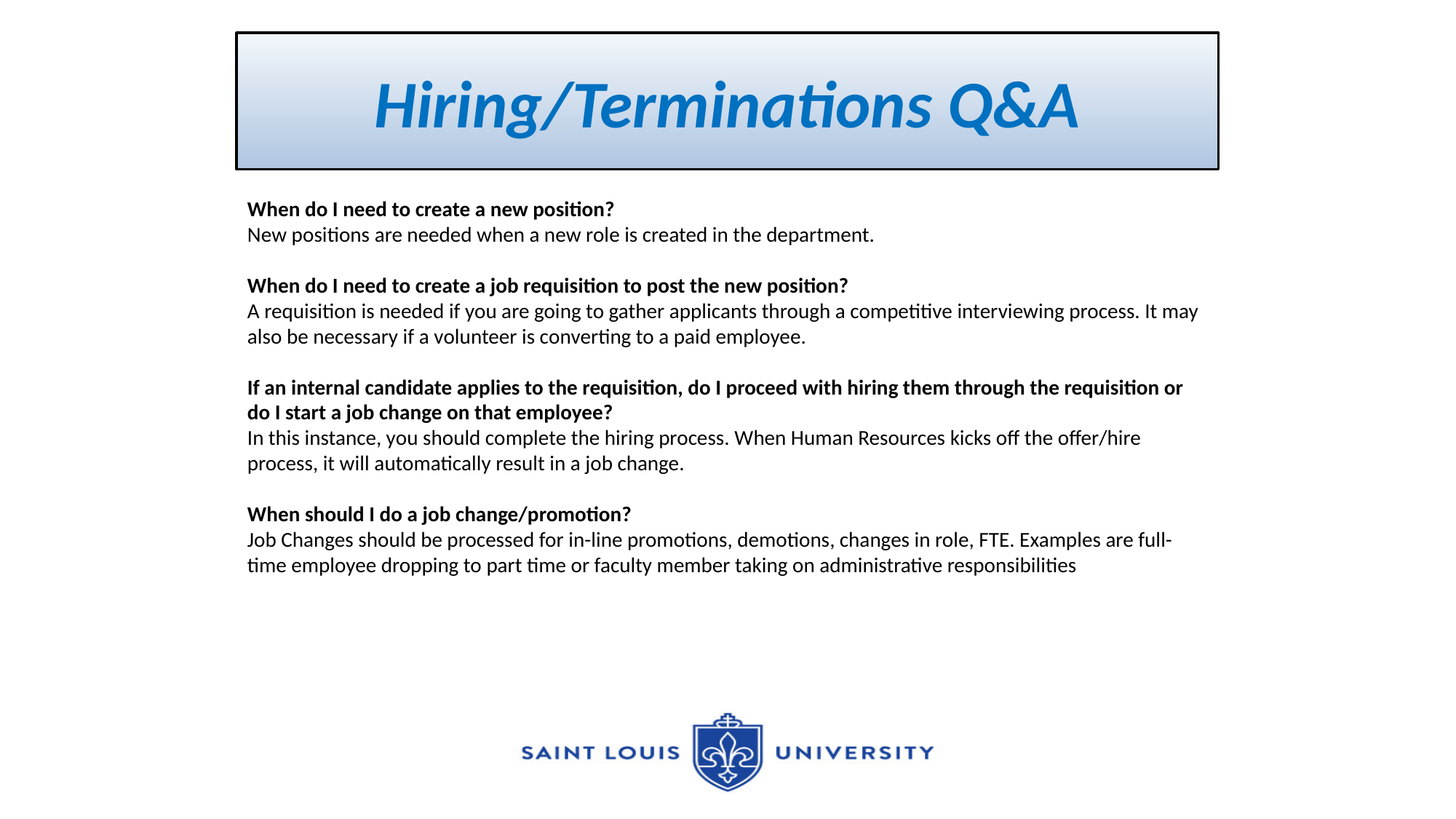

# Hiring/Terminations Q&A
When do I need to create a new position?
New positions are needed when a new role is created in the department.

When do I need to create a job requisition to post the new position?
A requisition is needed if you are going to gather applicants through a competitive interviewing process. It may also be necessary if a volunteer is converting to a paid employee.

If an internal candidate applies to the requisition, do I proceed with hiring them through the requisition or do I start a job change on that employee?
In this instance, you should complete the hiring process. When Human Resources kicks off the offer/hire process, it will automatically result in a job change.

When should I do a job change/promotion?
Job Changes should be processed for in-line promotions, demotions, changes in role, FTE. Examples are full-time employee dropping to part time or faculty member taking on administrative responsibilities